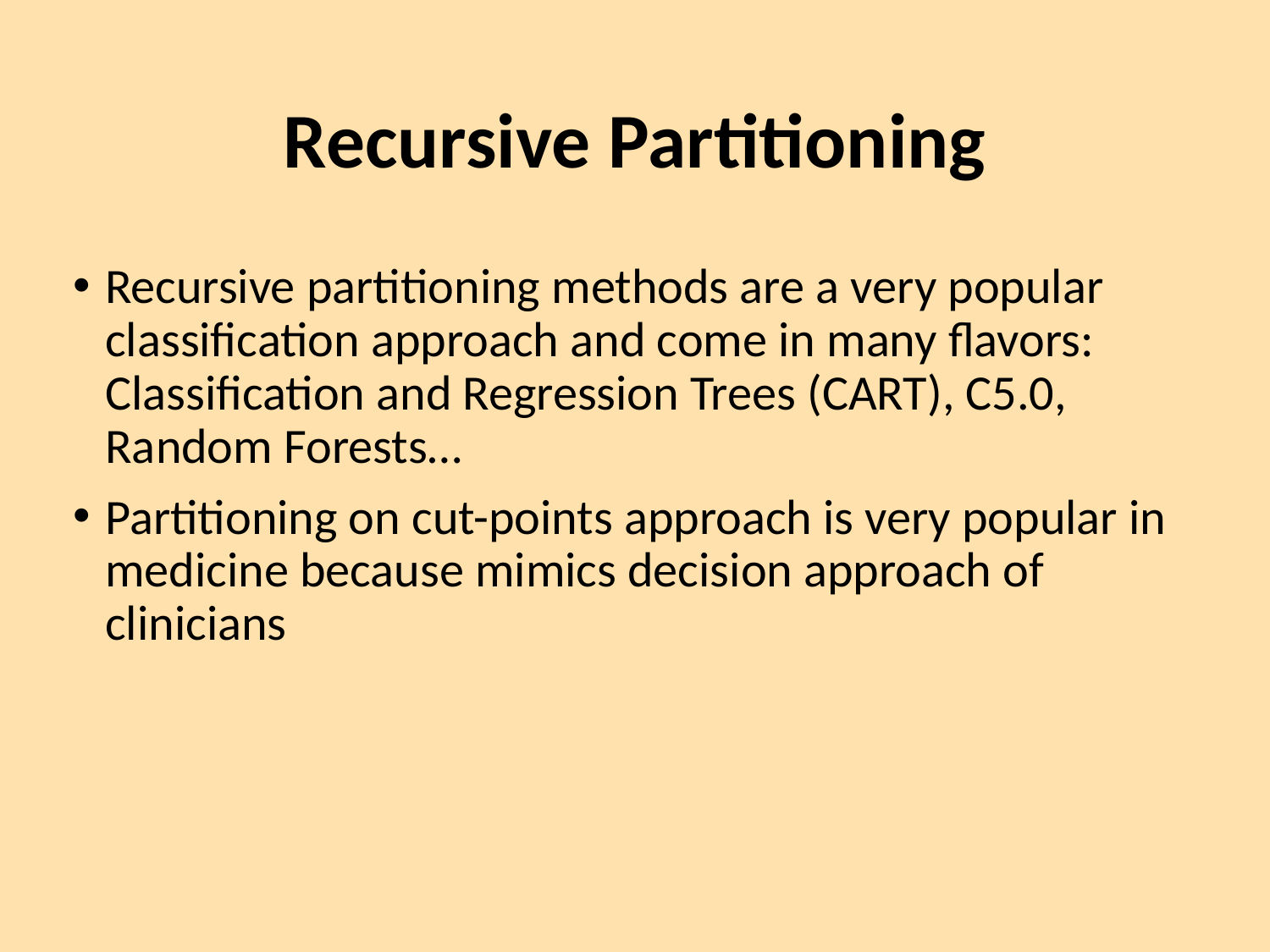

# Recursive Partitioning
Recursive partitioning methods are a very popular classification approach and come in many flavors: Classification and Regression Trees (CART), C5.0, Random Forests…
Partitioning on cut-points approach is very popular in medicine because mimics decision approach of clinicians